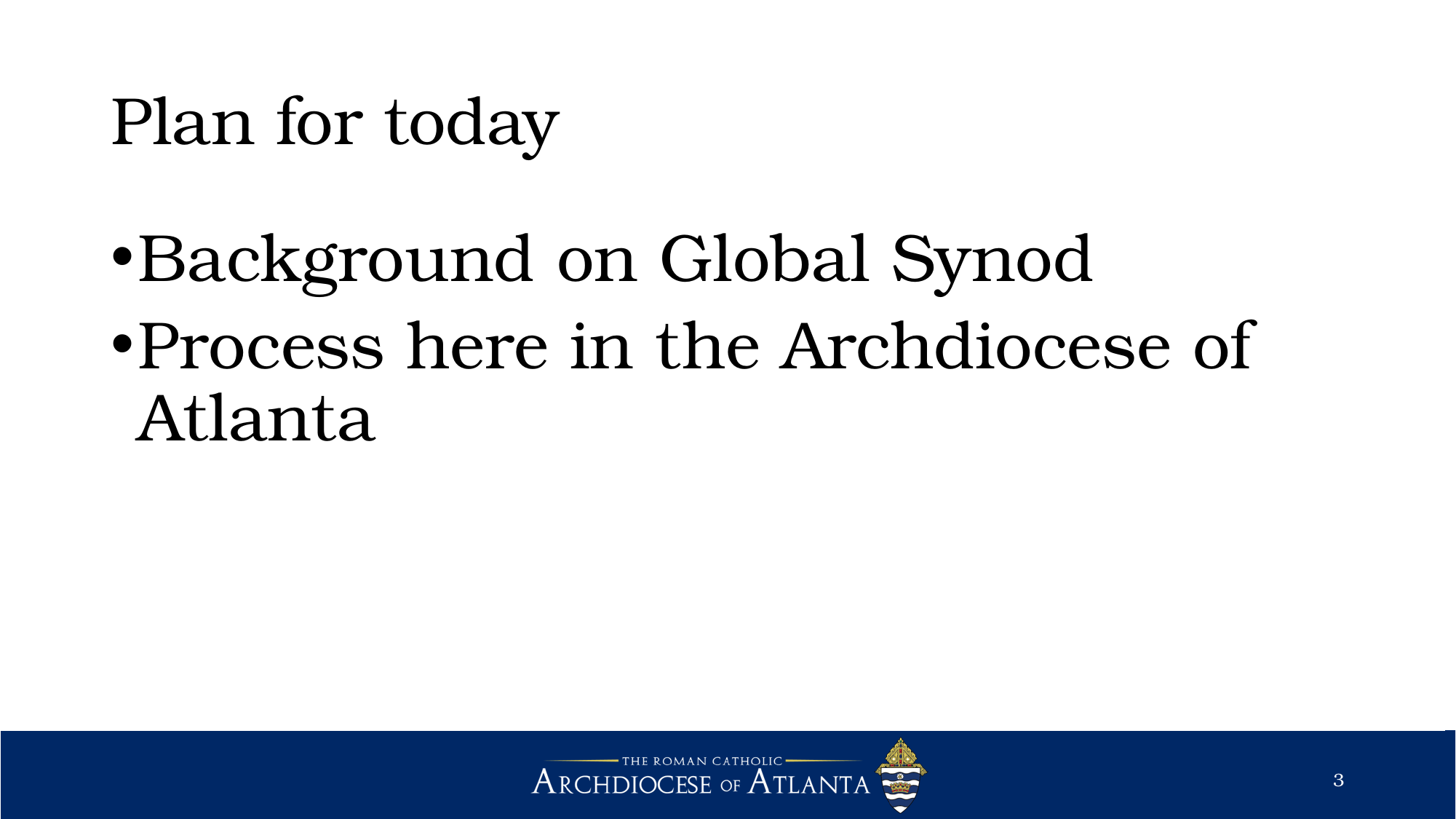

# Plan for today
Background on Global Synod
Process here in the Archdiocese of Atlanta
3